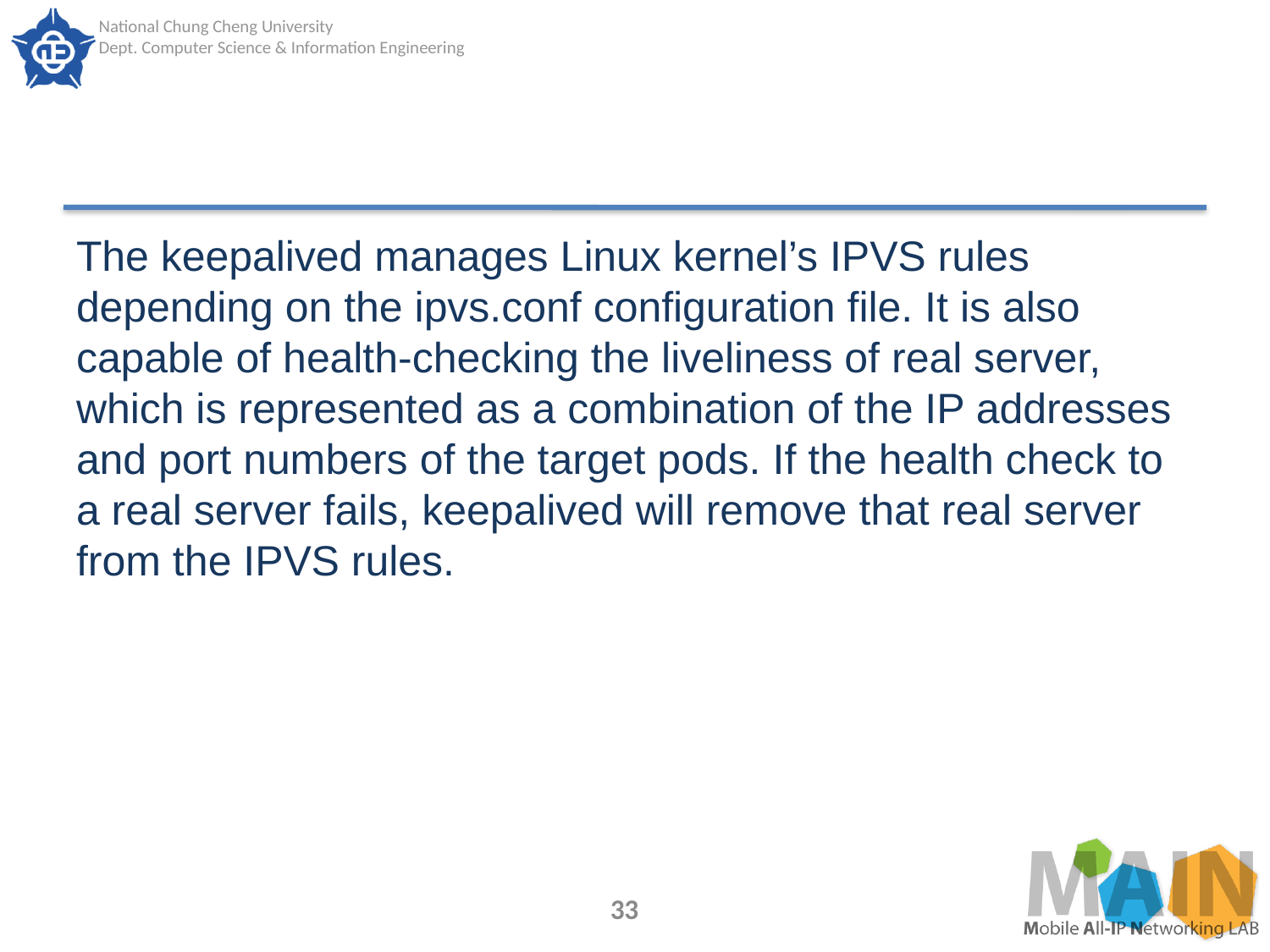

#
The keepalived manages Linux kernel’s IPVS rules depending on the ipvs.conf configuration file. It is also capable of health-checking the liveliness of real server, which is represented as a combination of the IP addresses and port numbers of the target pods. If the health check to a real server fails, keepalived will remove that real server from the IPVS rules.
33